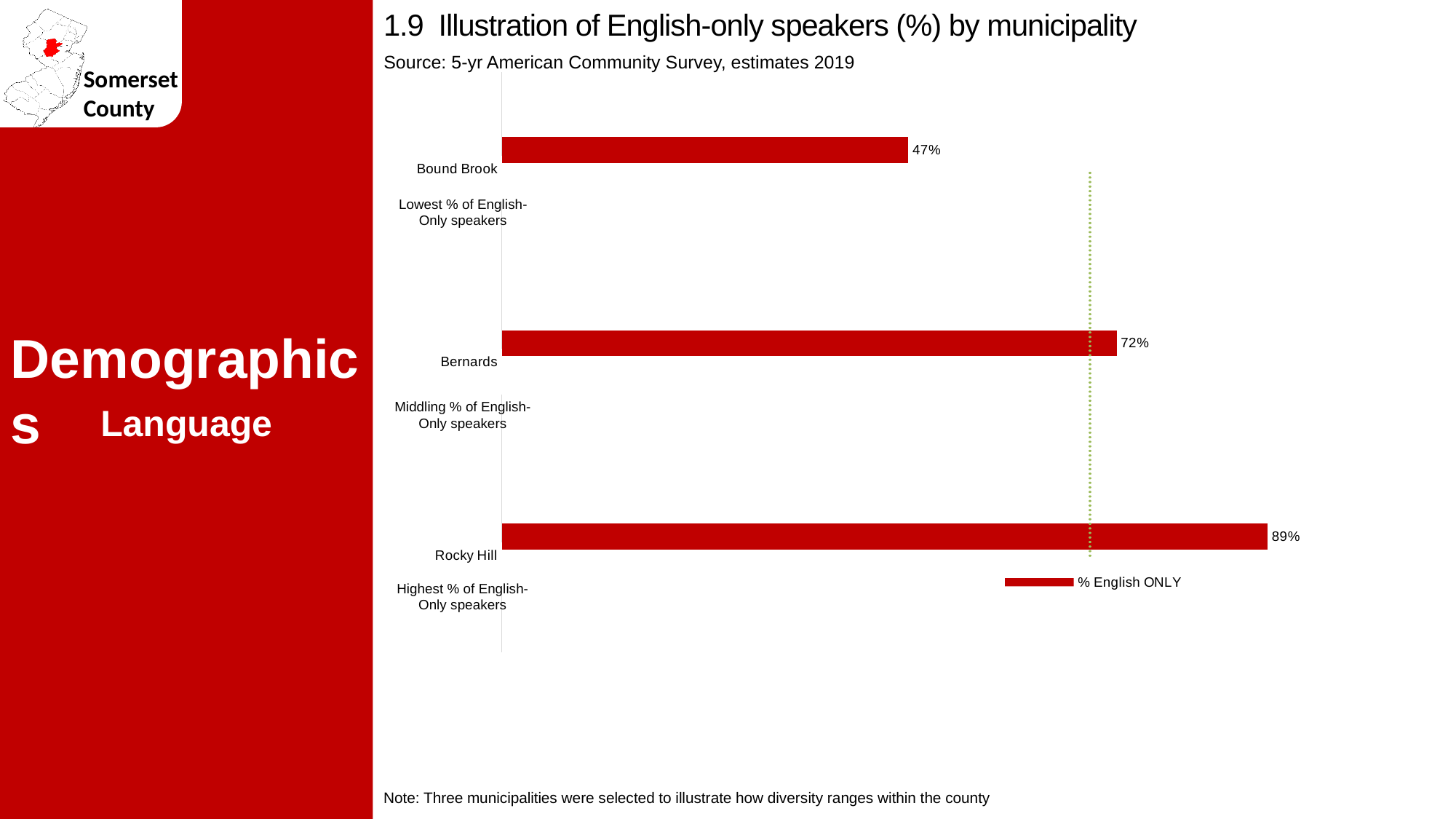

1.9  Illustration of English-only speakers (%) by municipality
Source: 5-yr American Community Survey, estimates 2019

### Chart

| Category | NJ avg. 68% | Somerset county avg 68.6% | % English ONLY |
|---|---|---|---|
| Rocky Hill | 0.678 | 0.686 | 0.893 |
| Bernards | 0.678 | 0.686 | 0.717 |
| Bound Brook | 0.678 | 0.686 | 0.474 |
Lowest % of English-Only speakers
Demographics
Middling % of English-Only speakers
Language
Highest % of English-Only speakers
Note: Three municipalities were selected to illustrate how diversity ranges within the county